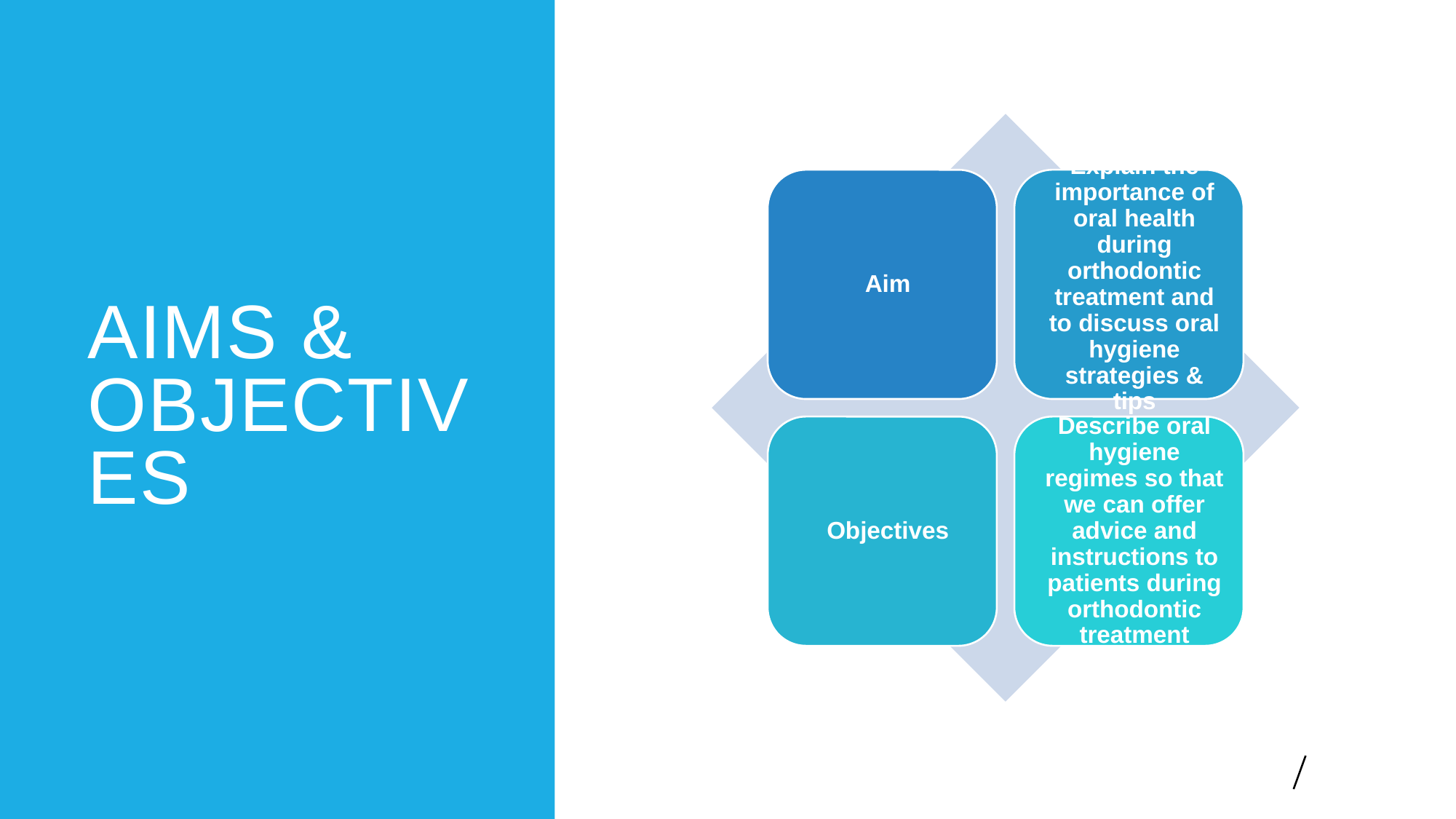

# AIMS & OBJECTIVES
Aim
Explain the importance of oral health during orthodontic treatment and to discuss oral hygiene strategies & tips
Objectives
Describe oral hygiene regimes so that we can offer advice and instructions to patients during orthodontic treatment